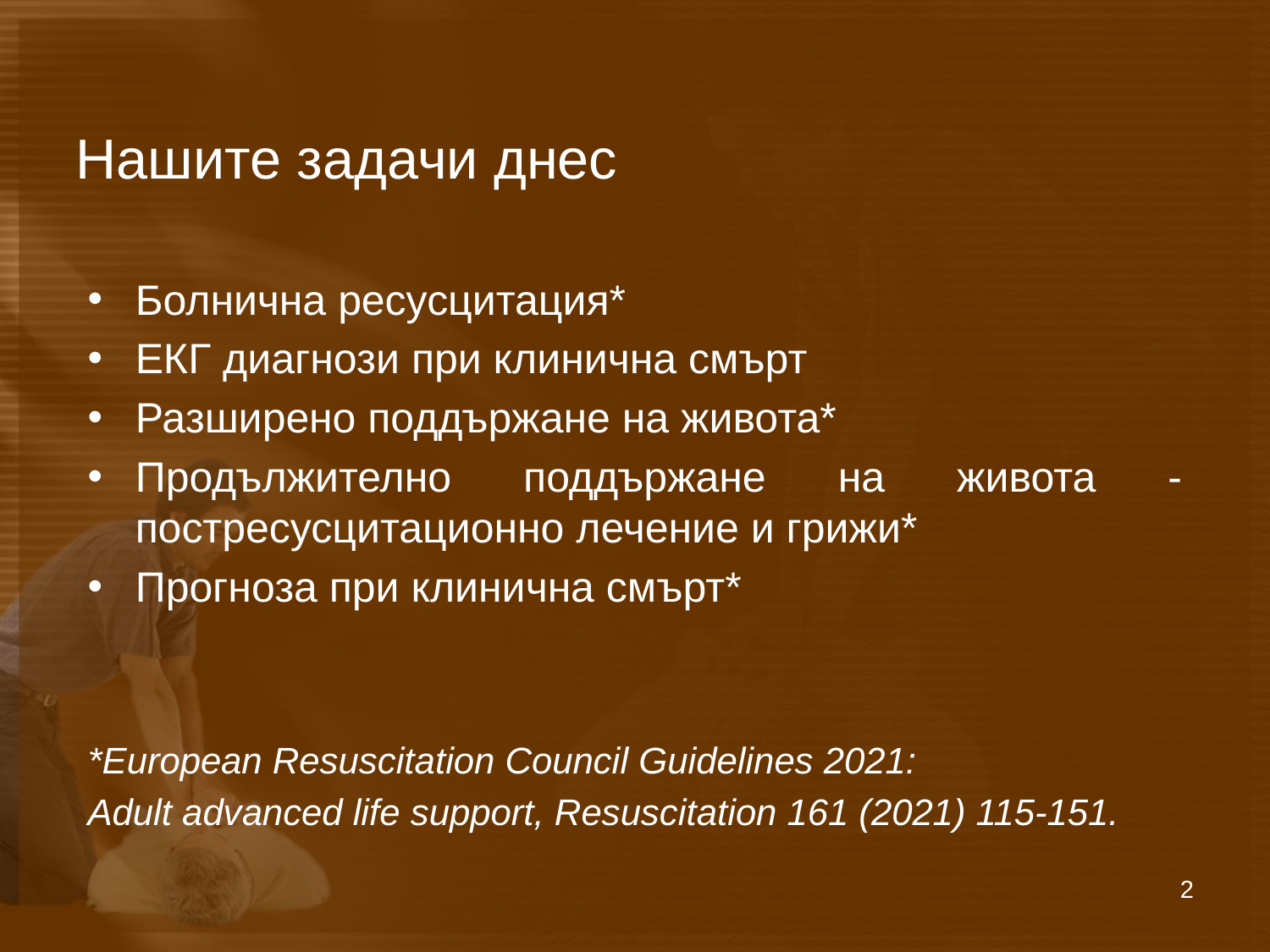

# Нашите задачи днес
Болнична ресусцитация*
ЕКГ диагнози при клинична смърт
Разширено поддържане на живота*
Продължително поддържане на живота - постресусцитационно лечение и грижи*
Прогноза при клинична смърт*

*European Resuscitation Council Guidelines 2021:
Adult advanced life support, Resuscitation 161 (2021) 115-151.
2